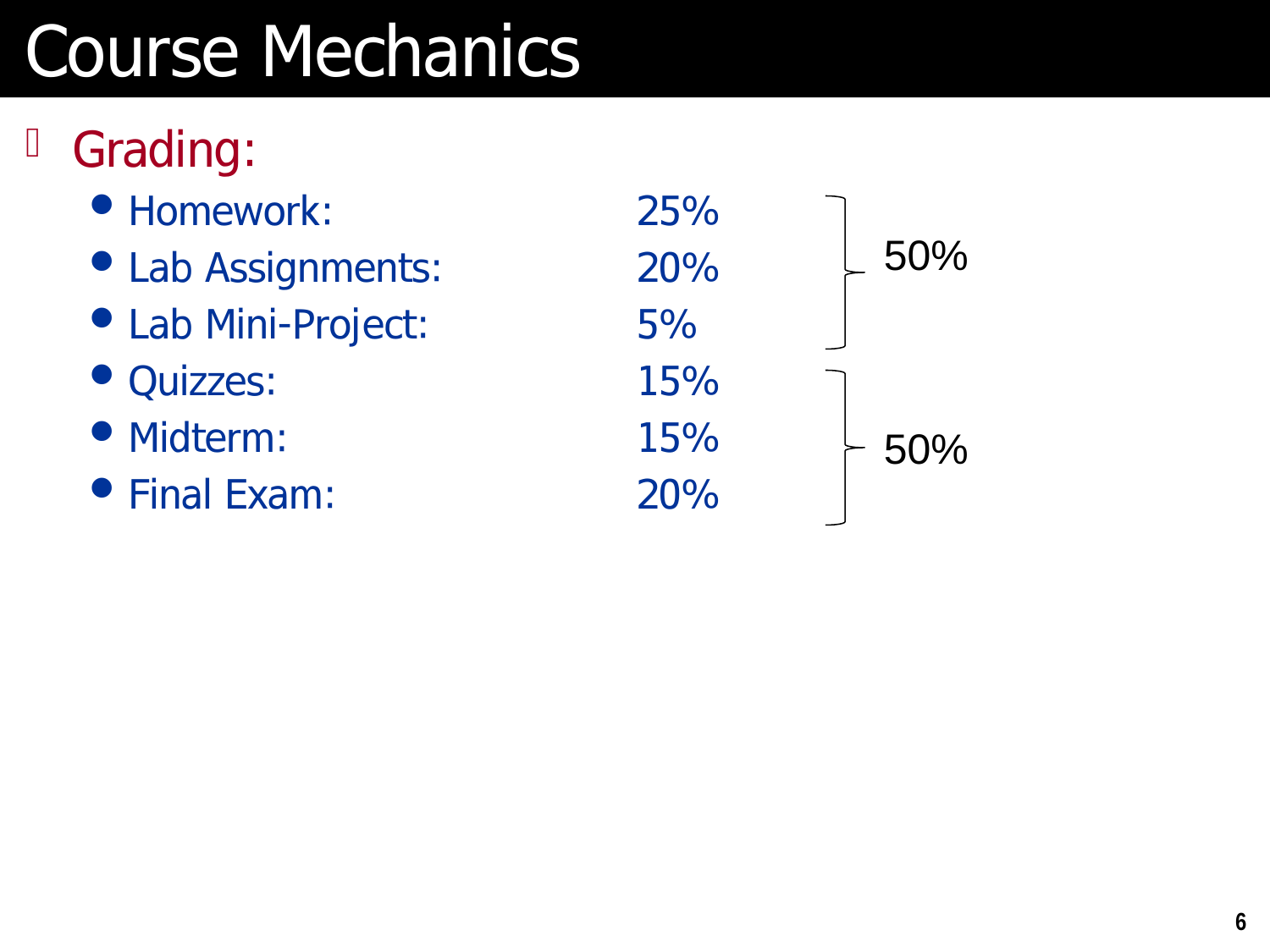

# Course Mechanics
Grading:
Homework: 			25%
Lab Assignments: 		20%
Lab Mini-Project:		5%
Quizzes: 			15%
Midterm: 			15%
Final Exam: 			20%

50%

50%
6